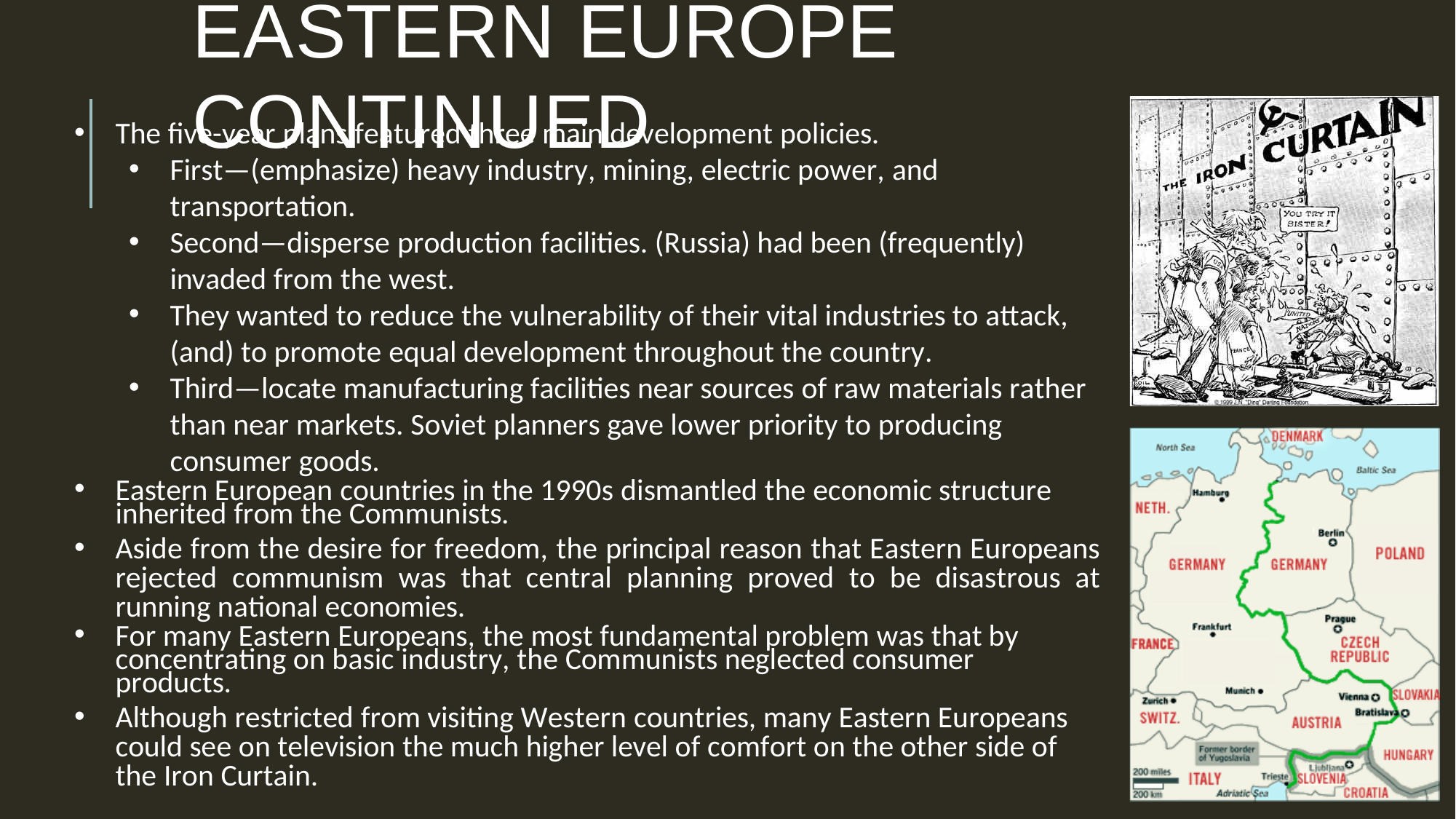

# Eastern Europe Continued

The five-year plans featured three main development policies.
First—(emphasize) heavy industry, mining, electric power, and transportation.
Second—disperse production facilities. (Russia) had been (frequently) invaded from the west.
They wanted to reduce the vulnerability of their vital industries to attack, (and) to promote equal development throughout the country.
Third—locate manufacturing facilities near sources of raw materials rather than near markets. Soviet planners gave lower priority to producing consumer goods.
Eastern European countries in the 1990s dismantled the economic structure inherited from the Communists.
Aside from the desire for freedom, the principal reason that Eastern Europeans rejected communism was that central planning proved to be disastrous at running national economies.
For many Eastern Europeans, the most fundamental problem was that by concentrating on basic industry, the Communists neglected consumer products.
Although restricted from visiting Western countries, many Eastern Europeans could see on television the much higher level of comfort on the other side of the Iron Curtain.